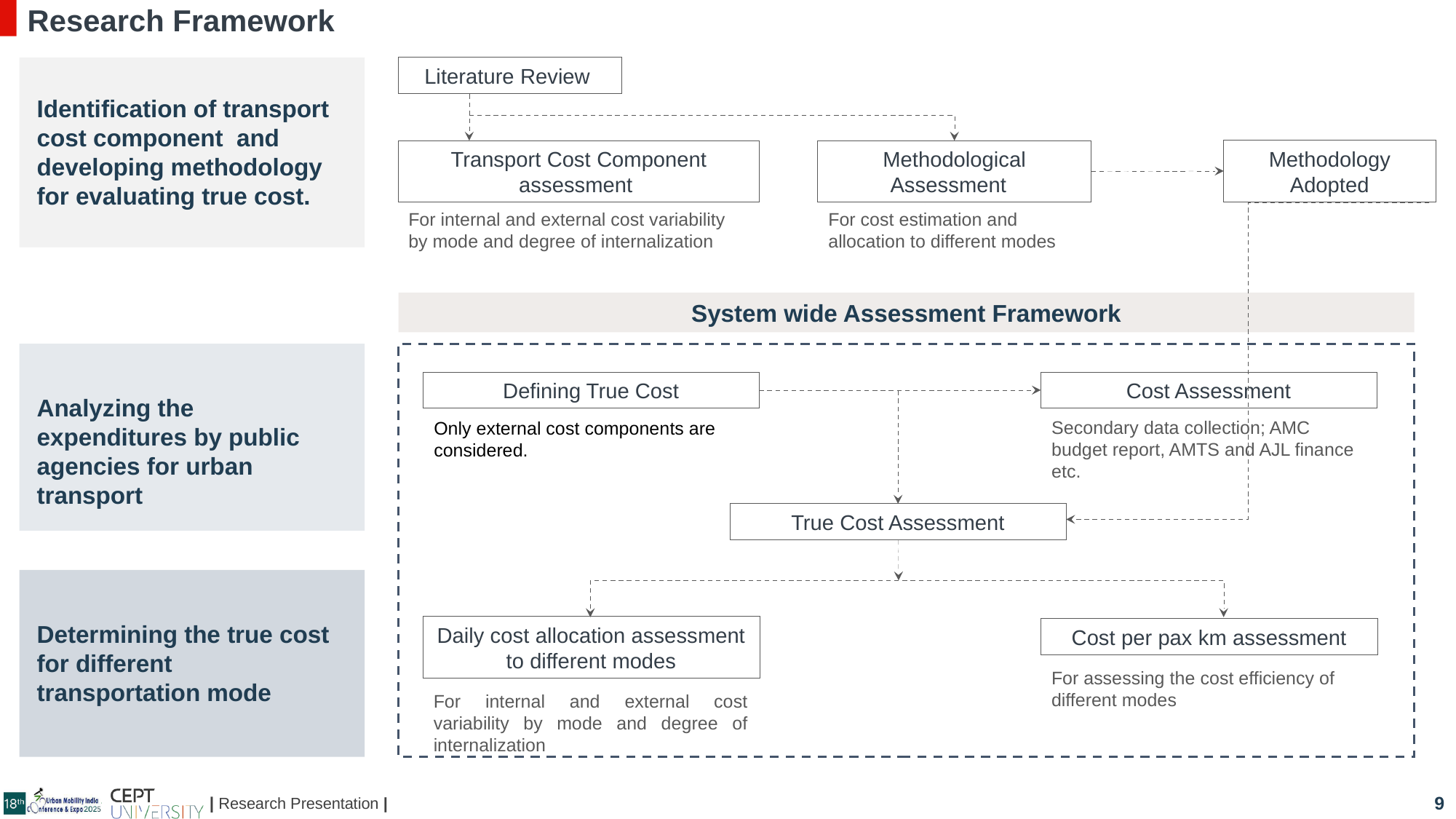

Research Framework

Literature Review
Identification of transport cost component  and developing methodology for evaluating true cost.
Methodology Adopted
Transport Cost Component assessment
Methodological Assessment
For internal and external cost variability by mode and degree of internalization
For cost estimation and allocation to different modes
System wide Assessment Framework

Defining True Cost
Cost Assessment
Analyzing the expenditures by public agencies for urban transport
Secondary data collection; AMC budget report, AMTS and AJL finance etc.
Only external cost components are considered.
True Cost Assessment

Determining the true cost  for different transportation mode
Daily cost allocation assessment to different modes
Cost per pax km assessment
For assessing the cost efficiency of different modes
For internal and external cost variability by mode and degree of internalization